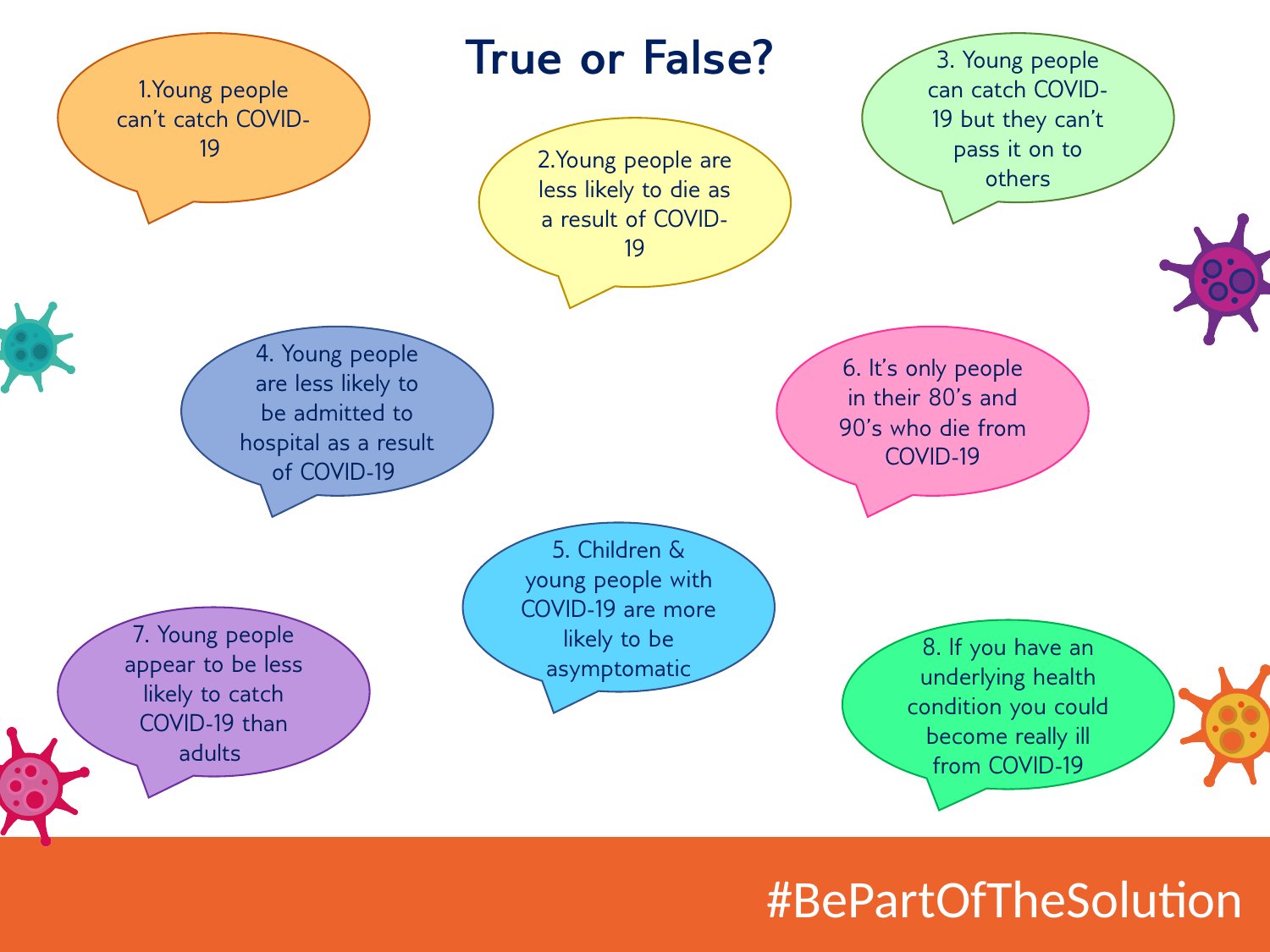

True or False?
1.Young people can’t catch COVID-19
3. Young people can catch COVID-19 but they can’t pass it on to others
2.Young people are less likely to die as a result of COVID-19
4. Young people are less likely to be admitted to hospital as a result of COVID-19
6. It’s only people in their 80’s and 90’s who die from COVID-19
5. Children & young people with COVID-19 are more likely to be asymptomatic
7. Young people appear to be less likely to catch COVID-19 than adults
8. If you have an underlying health condition you could become really ill from COVID-19